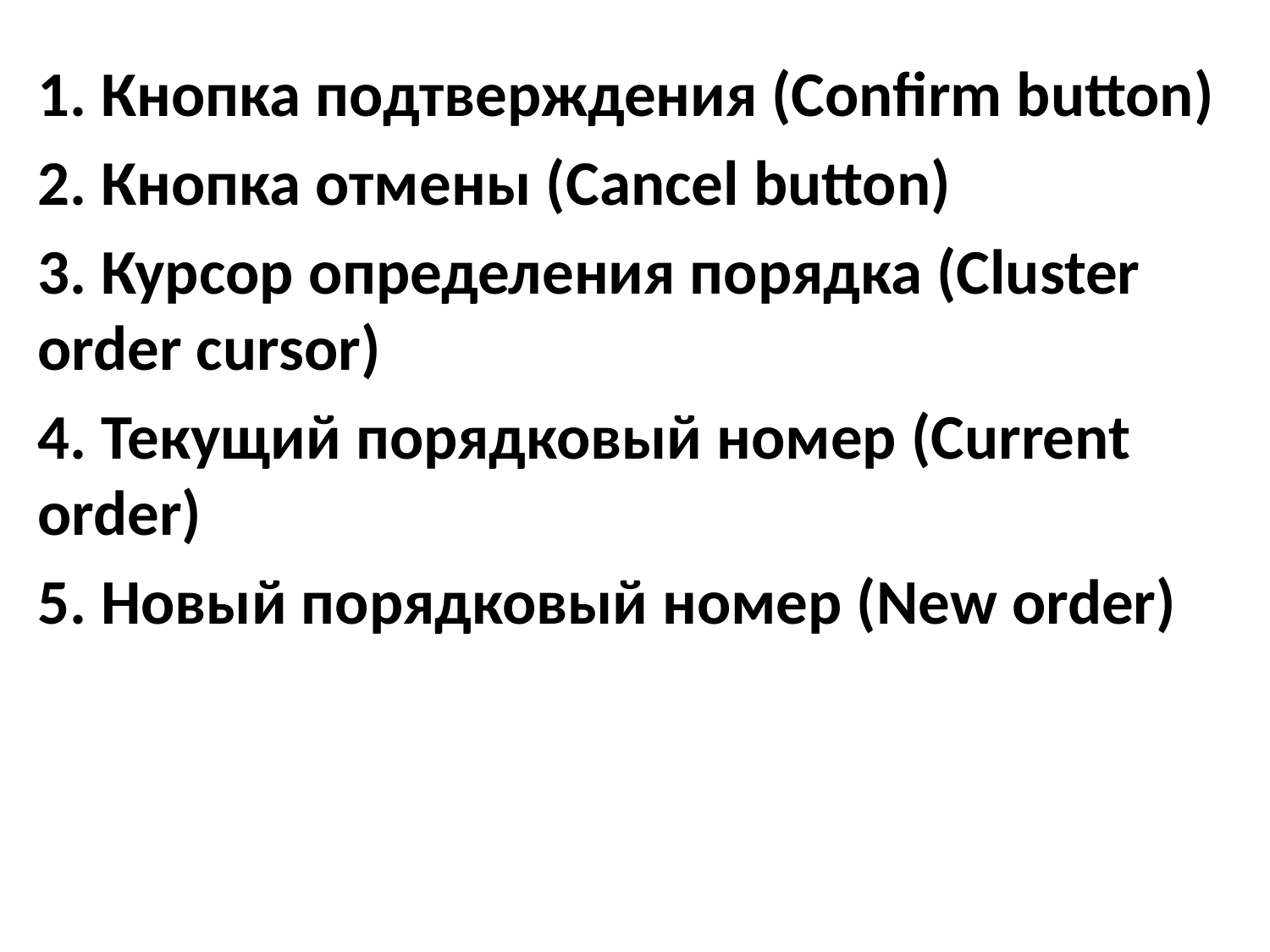

1. Кнопка подтверждения (Confirm button)
2. Кнопка отмены (Cancel button)
3. Курсор определения порядка (Cluster order cursor)
4. Текущий порядковый номер (Current order)
5. Новый порядковый номер (New order)